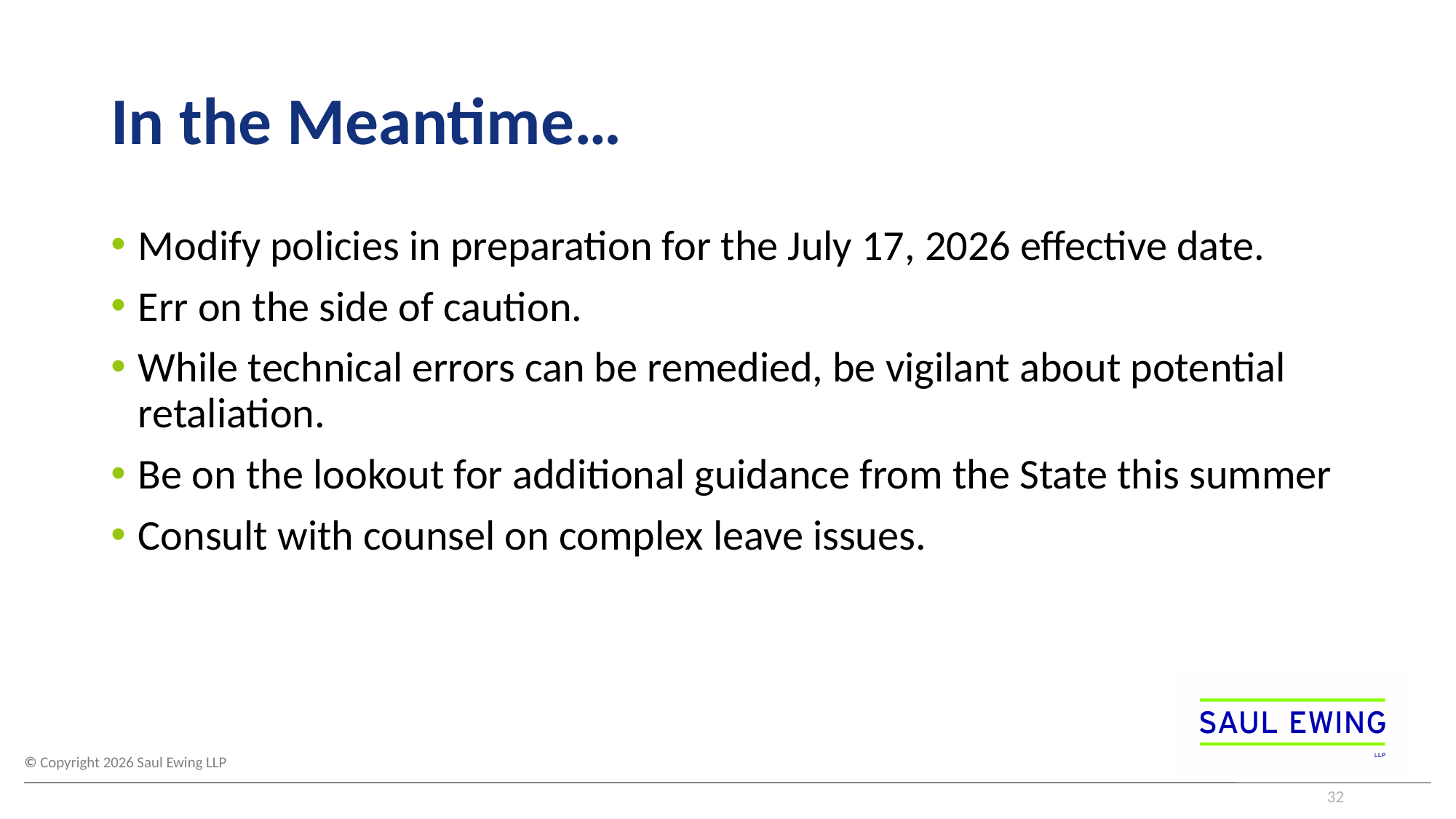

# In the Meantime…
Modify policies in preparation for the July 17, 2026 effective date.
Err on the side of caution.
While technical errors can be remedied, be vigilant about potential retaliation.
Be on the lookout for additional guidance from the State this summer
Consult with counsel on complex leave issues.
32